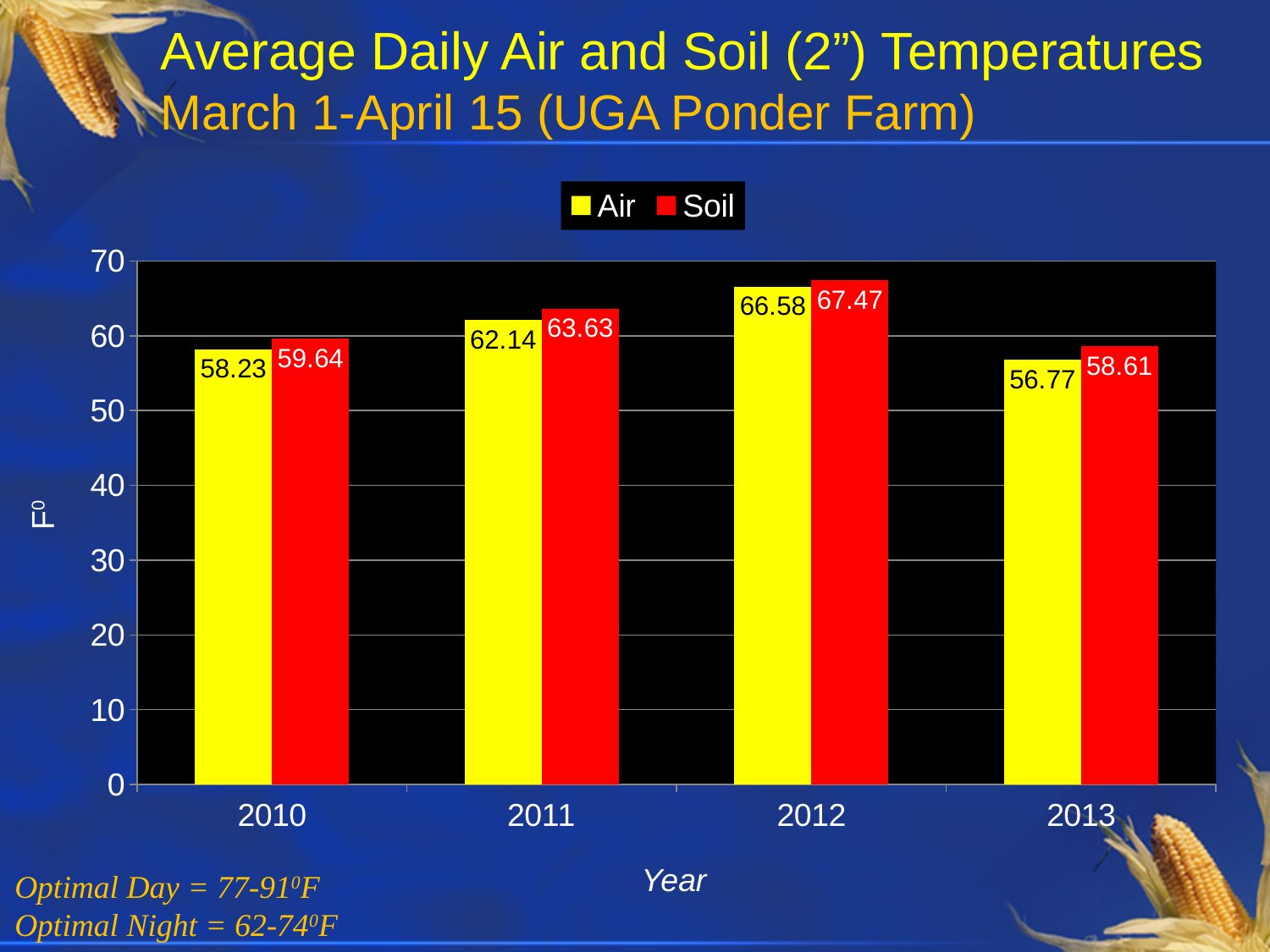

# Average Daily Air and Soil (2”) Temperatures March 1-April 15 (UGA Ponder Farm)

### Chart

| Category | Air | Soil |
|---|---|---|
| 2010 | 58.23 | 59.64 |
| 2011 | 62.14 | 63.63 |
| 2012 | 66.58 | 67.47 |
| 2013 | 56.77 | 58.61 |
F0
Year
Optimal Day = 77-910F
Optimal Night = 62-740F